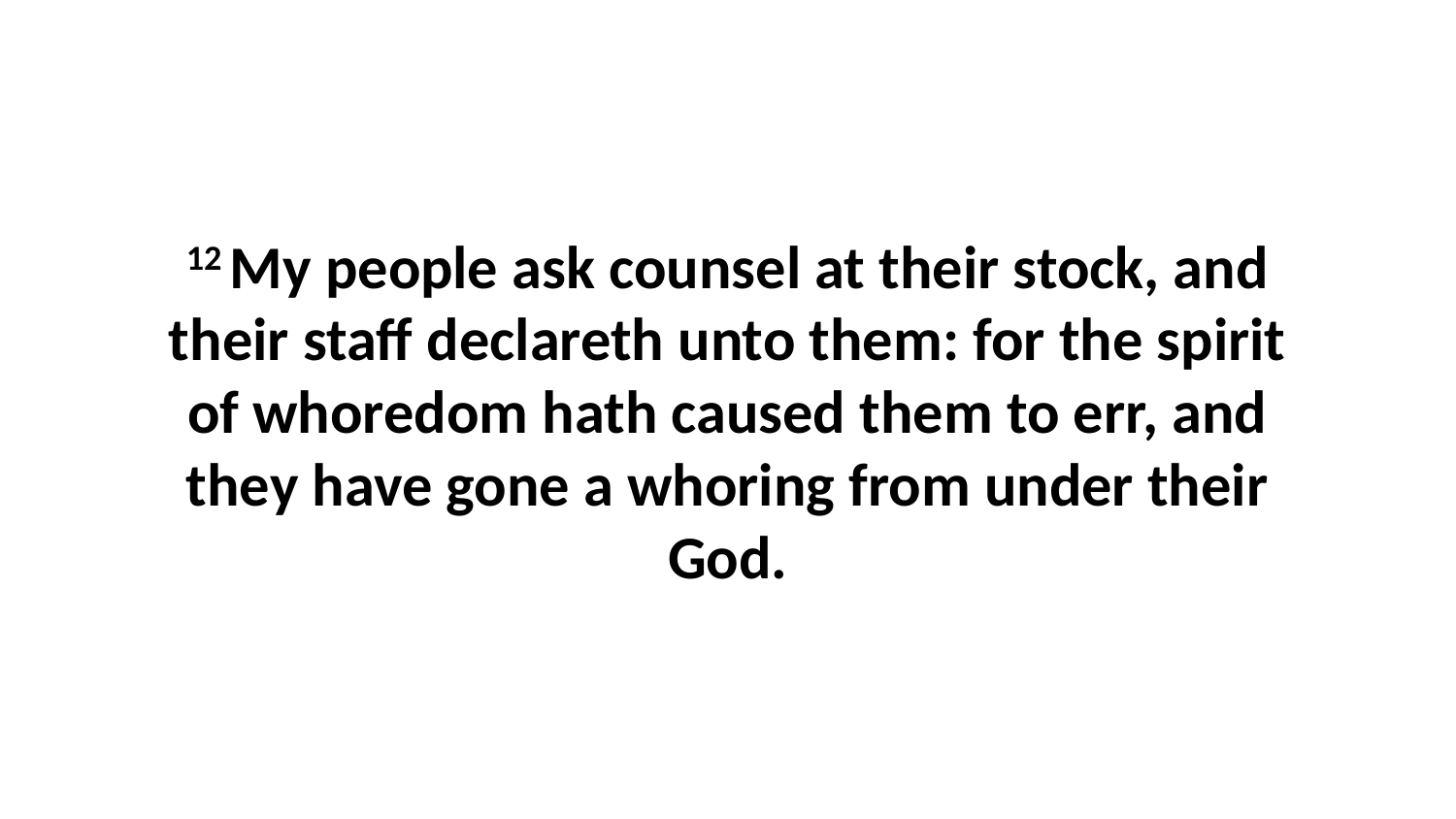

12 My people ask counsel at their stock, and their staff declareth unto them: for the spirit of whoredom hath caused them to err, and they have gone a whoring from under their God.